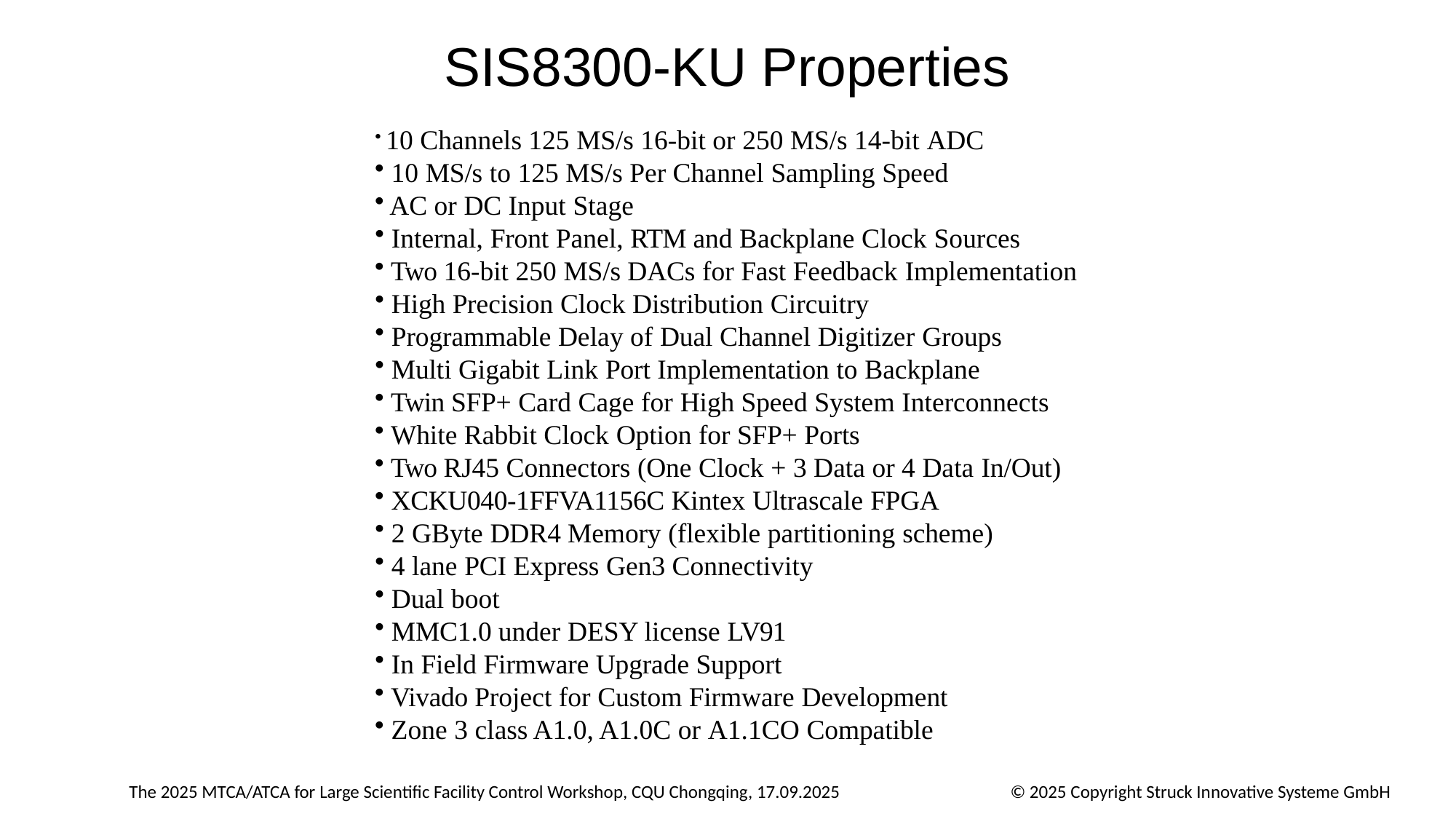

# SIS8300-KU Properties
10 Channels 125 MS/s 16-bit or 250 MS/s 14-bit ADC
10 MS/s to 125 MS/s Per Channel Sampling Speed
AC or DC Input Stage
Internal, Front Panel, RTM and Backplane Clock Sources
Two 16-bit 250 MS/s DACs for Fast Feedback Implementation
High Precision Clock Distribution Circuitry
Programmable Delay of Dual Channel Digitizer Groups
Multi Gigabit Link Port Implementation to Backplane
Twin SFP+ Card Cage for High Speed System Interconnects
White Rabbit Clock Option for SFP+ Ports
Two RJ45 Connectors (One Clock + 3 Data or 4 Data In/Out)
XCKU040-1FFVA1156C Kintex Ultrascale FPGA
2 GByte DDR4 Memory (flexible partitioning scheme)
4 lane PCI Express Gen3 Connectivity
Dual boot
MMC1.0 under DESY license LV91
In Field Firmware Upgrade Support
Vivado Project for Custom Firmware Development
Zone 3 class A1.0, A1.0C or A1.1CO Compatible
The 2025 MTCA/ATCA for Large Scientific Facility Control Workshop, CQU Chongqing, 17.09.2025
© 2025 Copyright Struck Innovative Systeme GmbH